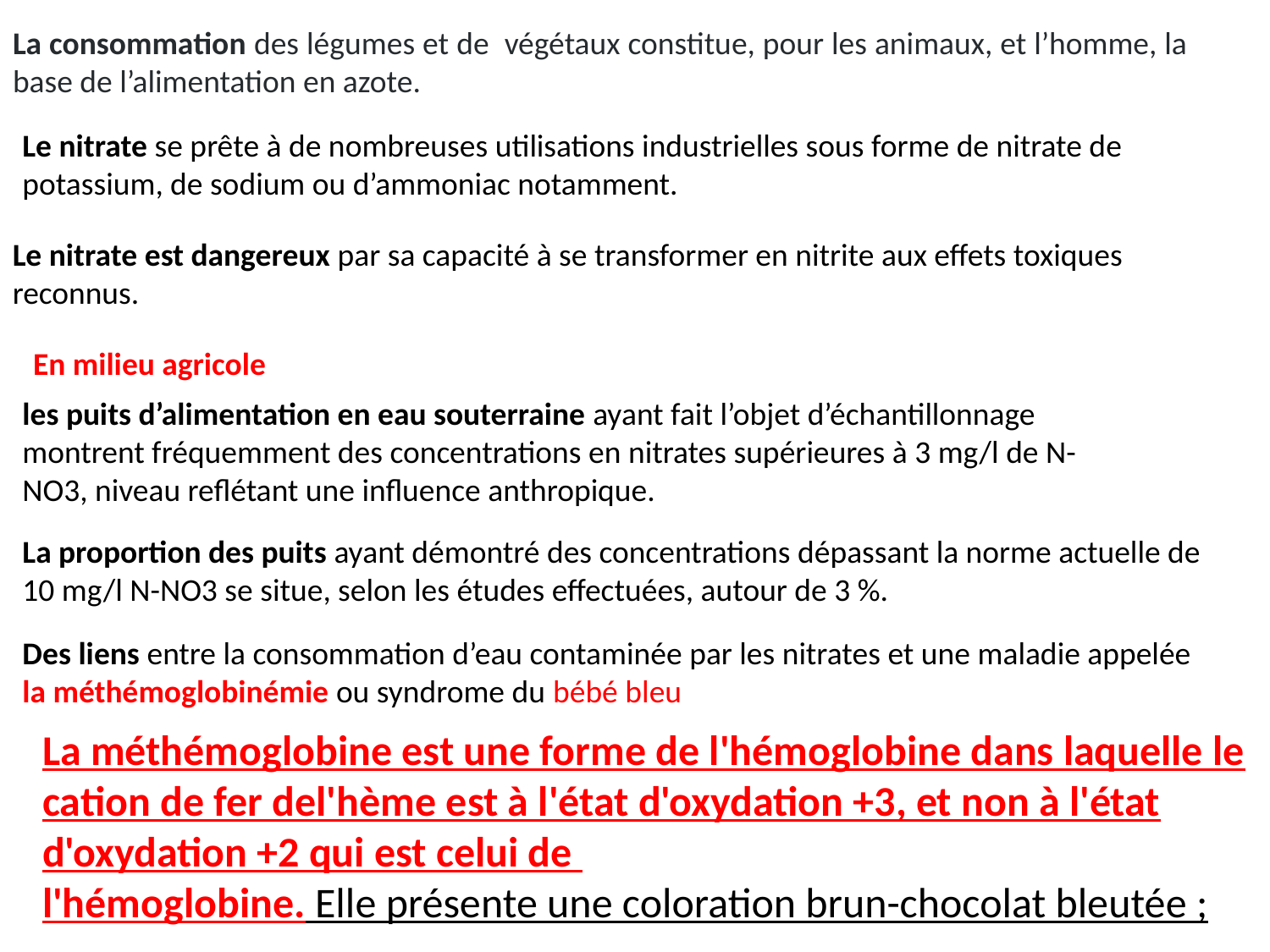

La consommation des légumes et de  végétaux constitue, pour les animaux, et l’homme, la base de l’alimentation en azote.
Le nitrate se prête à de nombreuses utilisations industrielles sous forme de nitrate de potassium, de sodium ou d’ammoniac notamment.
Le nitrate est dangereux par sa capacité à se transformer en nitrite aux effets toxiques reconnus.
En milieu agricole
les puits d’alimentation en eau souterraine ayant fait l’objet d’échantillonnage montrent fréquemment des concentrations en nitrates supérieures à 3 mg/l de N-NO3, niveau reflétant une influence anthropique.
La proportion des puits ayant démontré des concentrations dépassant la norme actuelle de 10 mg/l N-NO3 se situe, selon les études effectuées, autour de 3 %.
Des liens entre la consommation d’eau contaminée par les nitrates et une maladie appelée la méthémoglobinémie ou syndrome du bébé bleu
La méthémoglobine est une forme de l'hémoglobine dans laquelle le cation de fer del'hème est à l'état d'oxydation +3, et non à l'état d'oxydation +2 qui est celui de
l'hémoglobine. Elle présente une coloration brun-chocolat bleutée ;